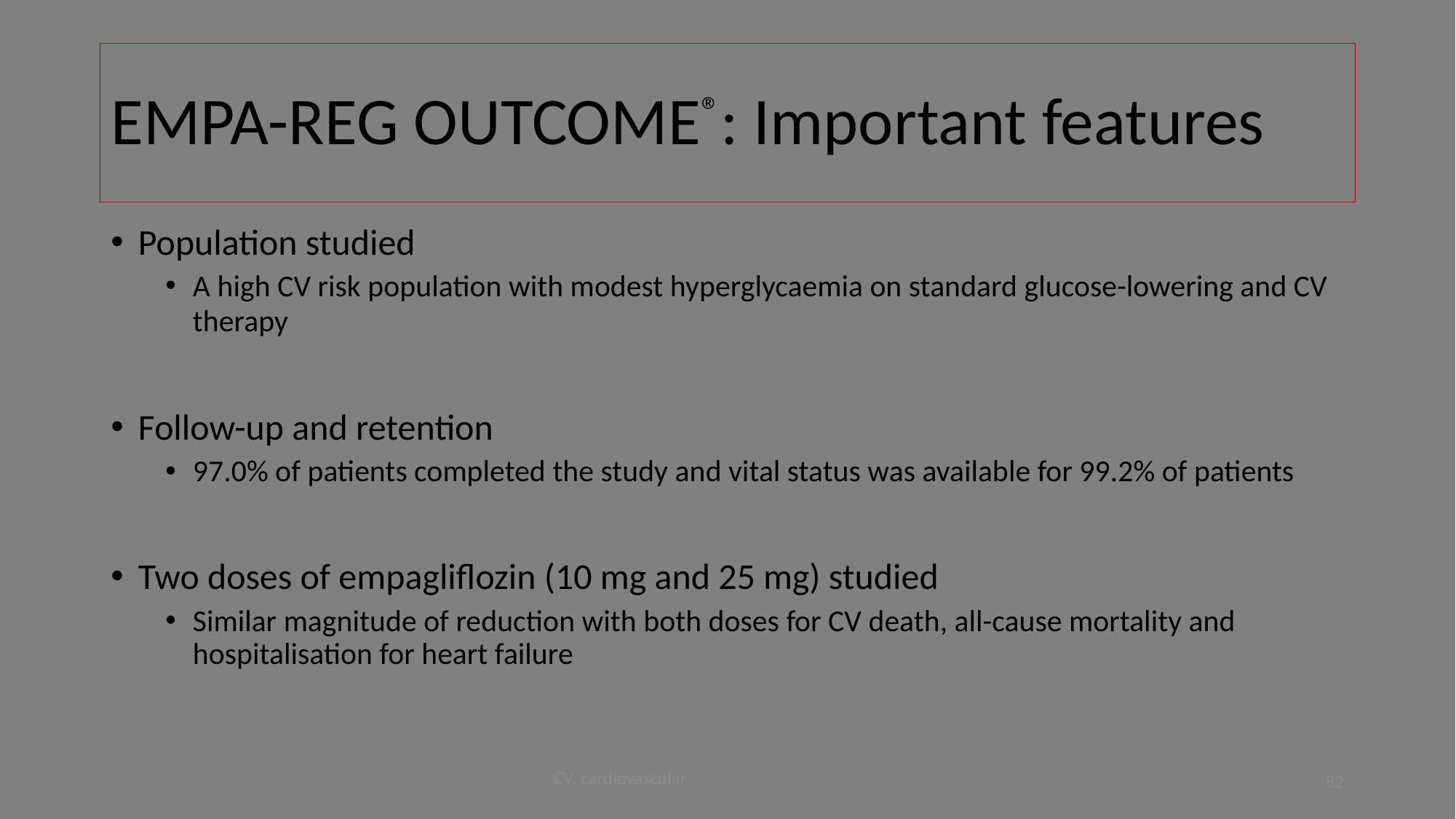

# EMPA-REG OUTCOME®: Important features
Population studied
A high CV risk population with modest hyperglycaemia on standard glucose-lowering and CV therapy

Follow-up and retention
97.0% of patients completed the study and vital status was available for 99.2% of patients

Two doses of empagliflozin (10 mg and 25 mg) studied
Similar magnitude of reduction with both doses for CV death, all-cause mortality and hospitalisation for heart failure
82
CV, cardiovascular